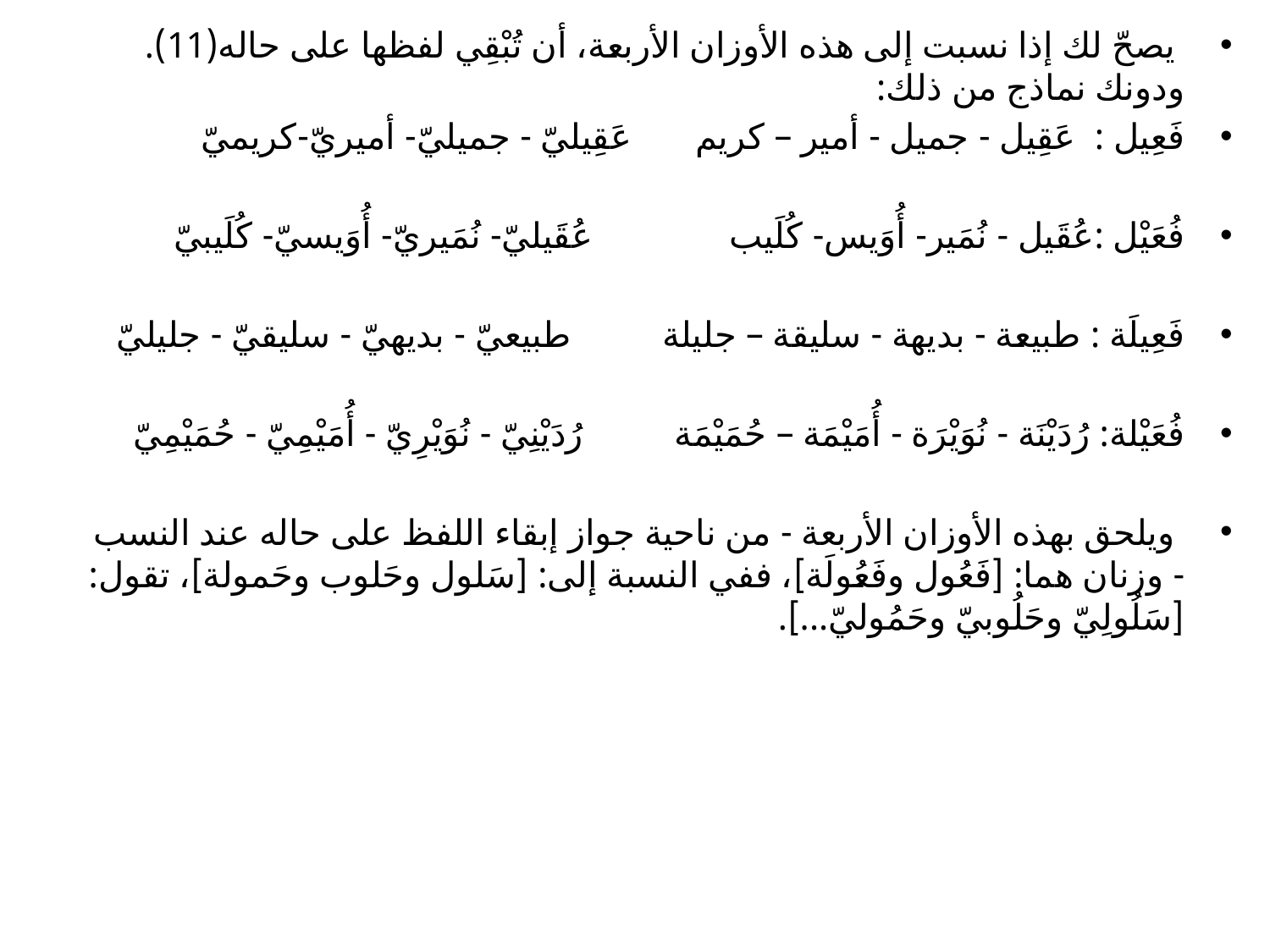

يصحّ لك إذا نسبت إلى هذه الأوزان الأربعة، أن تُبْقِي لفظها على حاله(11). ودونك نماذج من ذلك:
فَعِيل :  عَقِيل - جميل - أمير – كريم       عَقِيليّ - جميليّ- أميريّ-كريميّ

فُعَيْل :عُقَيل - نُمَير- أُوَيس- كُلَيب               عُقَيليّ- نُمَيريّ- أُوَيسيّ- كُلَيبيّ

فَعِيلَة : طبيعة - بديهة - سليقة – جليلة          طبيعيّ - بديهيّ - سليقيّ - جليليّ

فُعَيْلة: رُدَيْنَة - نُوَيْرَة - أُمَيْمَة – حُمَيْمَة          رُدَيْنِيّ - نُوَيْرِيّ - أُمَيْمِيّ - حُمَيْمِيّ

 ويلحق بهذه الأوزان الأربعة - من ناحية جواز إبقاء اللفظ على حاله عند النسب - وزنان هما: [فَعُول وفَعُولَة]، ففي النسبة إلى: [سَلول وحَلوب وحَمولة]، تقول: [سَلُولِيّ وحَلُوبيّ وحَمُوليّ...].